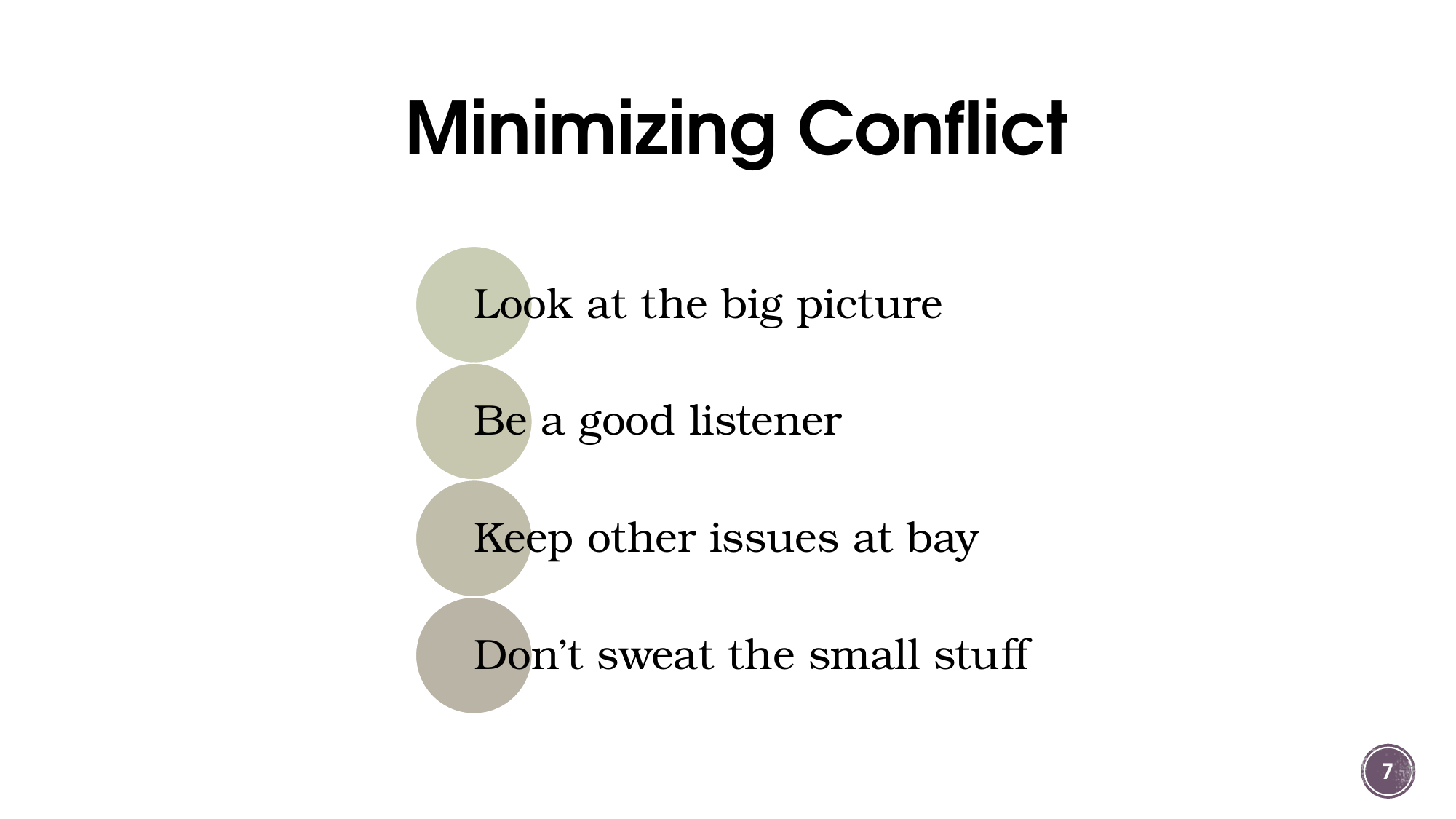

Minimizing Conflict
Look at the big picture
Be a good listener
Keep other issues at bay
Don’t sweat the small stuff
7
7